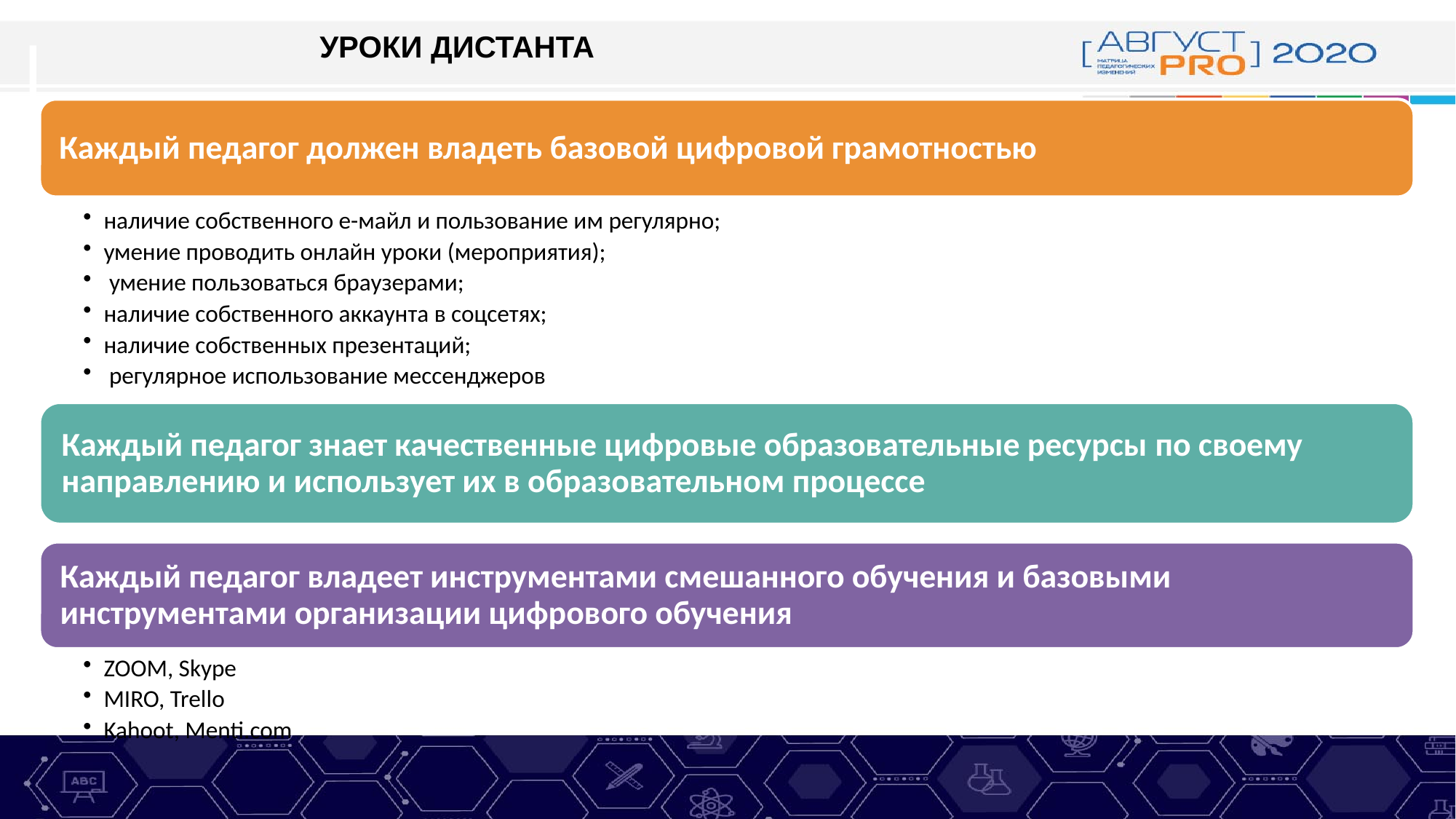

УРОКИ ДИСТАНТА

Каждый педагог должен владеть базовой цифровой грамотностью
наличие собственного е-майл и пользование им регулярно;
умение проводить онлайн уроки (мероприятия);
 умение пользоваться браузерами;
наличие собственного аккаунта в соцсетях;
наличие собственных презентаций;
 регулярное использование мессенджеров
Каждый педагог знает качественные цифровые образовательные ресурсы по своему направлению и использует их в образовательном процессе
Каждый педагог владеет инструментами смешанного обучения и базовыми инструментами организации цифрового обучения
ZOOM, Skype
MIRO, Trello
Kahoot, Menti.com